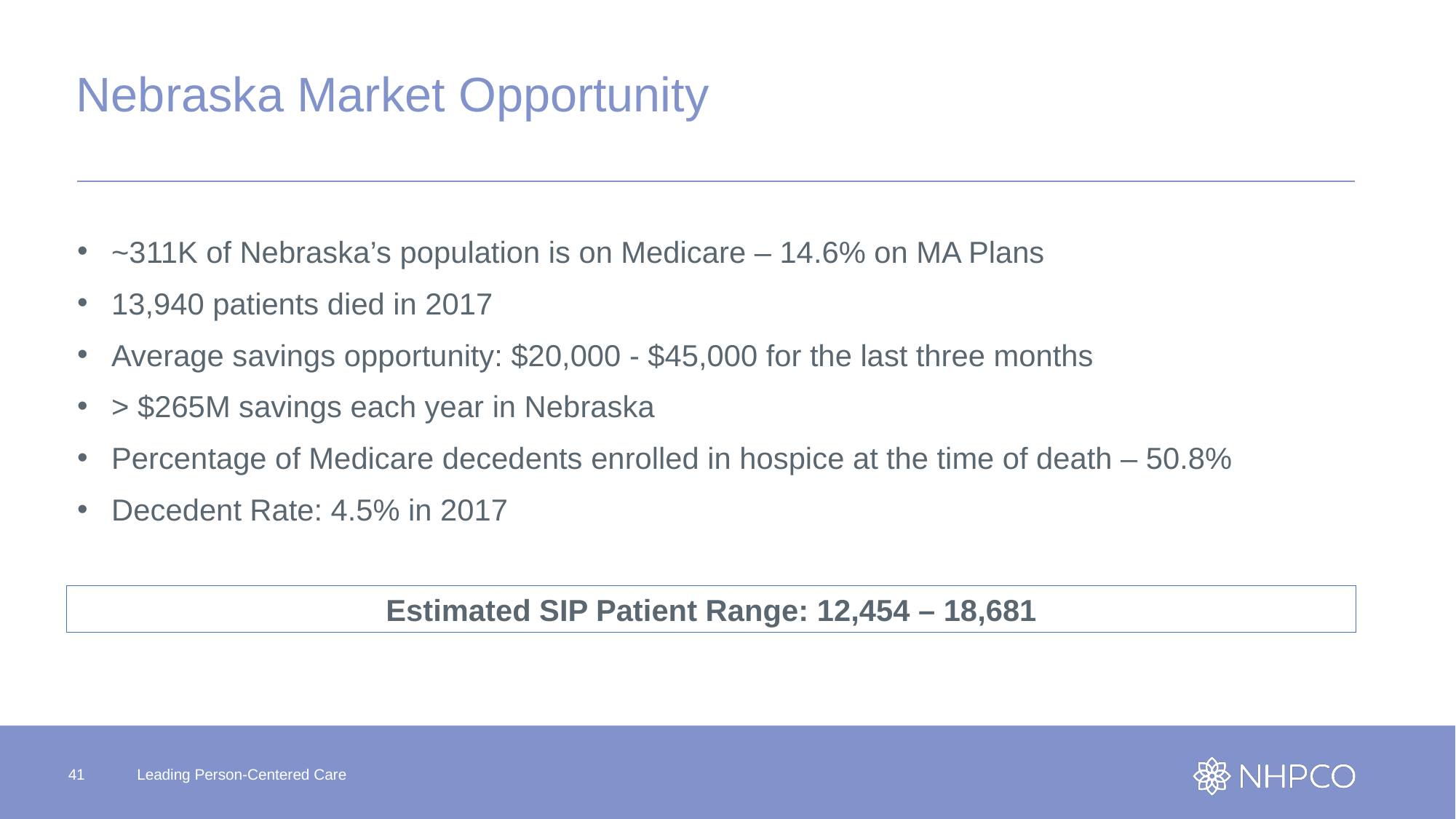

# Nebraska Market Opportunity

~311K of Nebraska’s population is on Medicare – 14.6% on MA Plans
13,940 patients died in 2017
Average savings opportunity: $20,000 - $45,000 for the last three months
> $265M savings each year in Nebraska
Percentage of Medicare decedents enrolled in hospice at the time of death – 50.8%
Decedent Rate: 4.5% in 2017
Estimated SIP Patient Range: 12,454 – 18,681
41
Leading Person-Centered Care